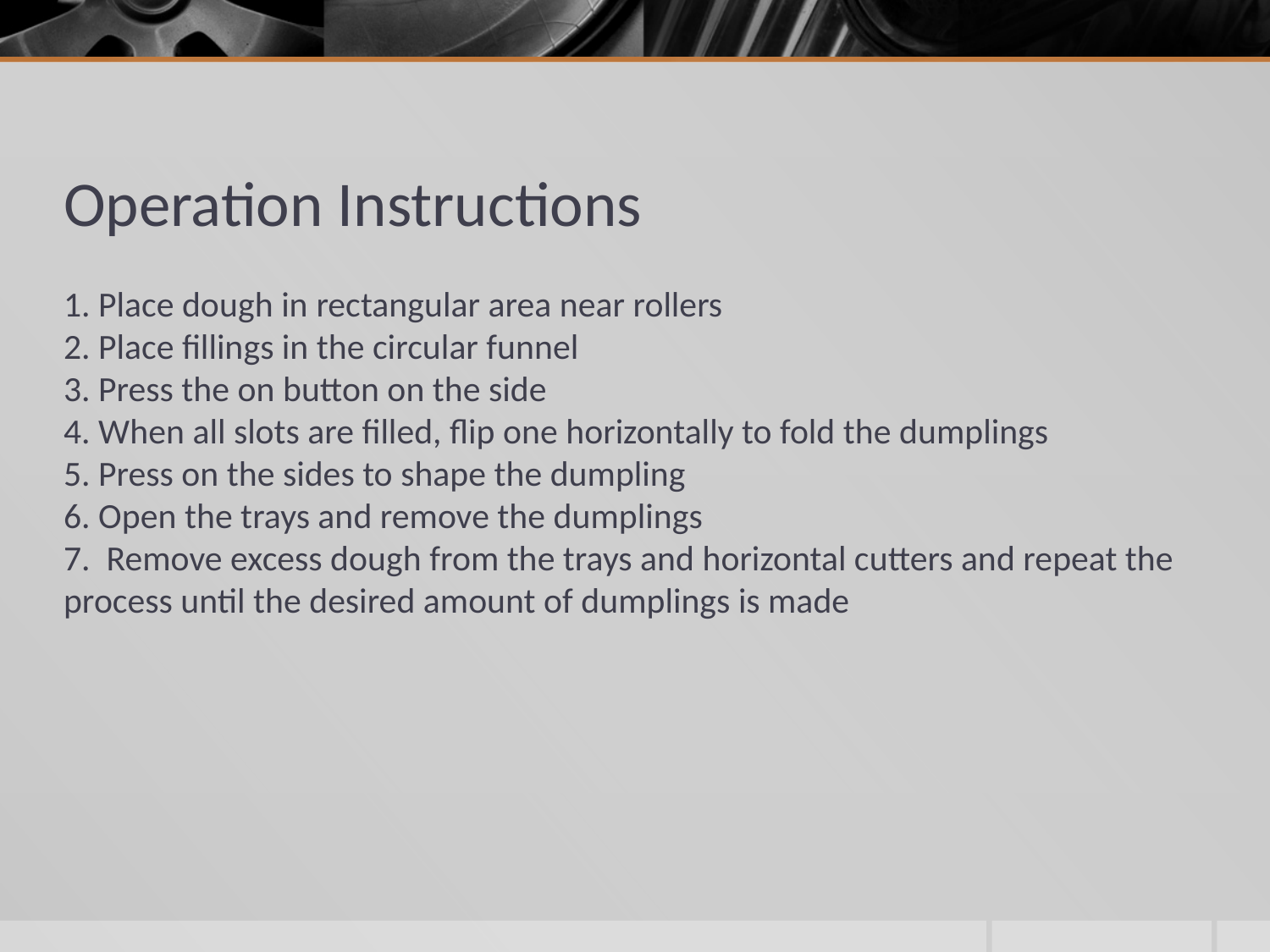

# Operation Instructions
1. Place dough in rectangular area near rollers
2. Place fillings in the circular funnel
3. Press the on button on the side
4. When all slots are filled, flip one horizontally to fold the dumplings
5. Press on the sides to shape the dumpling
6. Open the trays and remove the dumplings
7.  Remove excess dough from the trays and horizontal cutters and repeat the process until the desired amount of dumplings is made